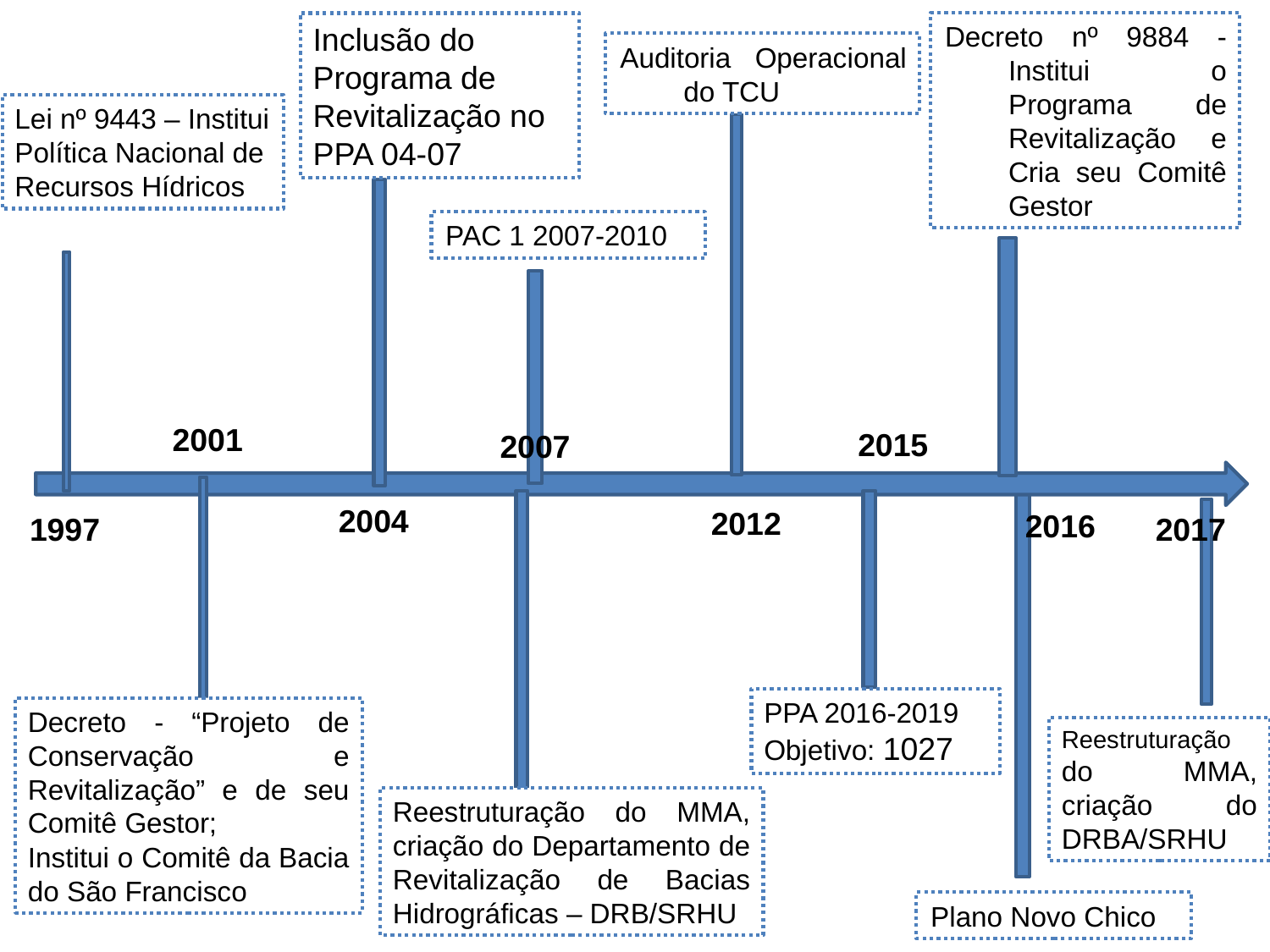

Decreto nº 9884 -Institui o Programa de Revitalização e Cria seu Comitê Gestor
Inclusão do Programa de Revitalização no PPA 04-07
Auditoria Operacional do TCU
Lei nº 9443 – Institui Política Nacional de Recursos Hídricos

PAC 1 2007-2010

2001
2015
2007

2004
2012

2016
1997
2017
PPA 2016-2019 Objetivo: 1027
Decreto - “Projeto de Conservação e Revitalização” e de seu Comitê Gestor;
Institui o Comitê da Bacia do São Francisco
Reestruturação do MMA, criação do DRBA/SRHU
Reestruturação do MMA, criação do Departamento de Revitalização de Bacias Hidrográficas – DRB/SRHU
Plano Novo Chico